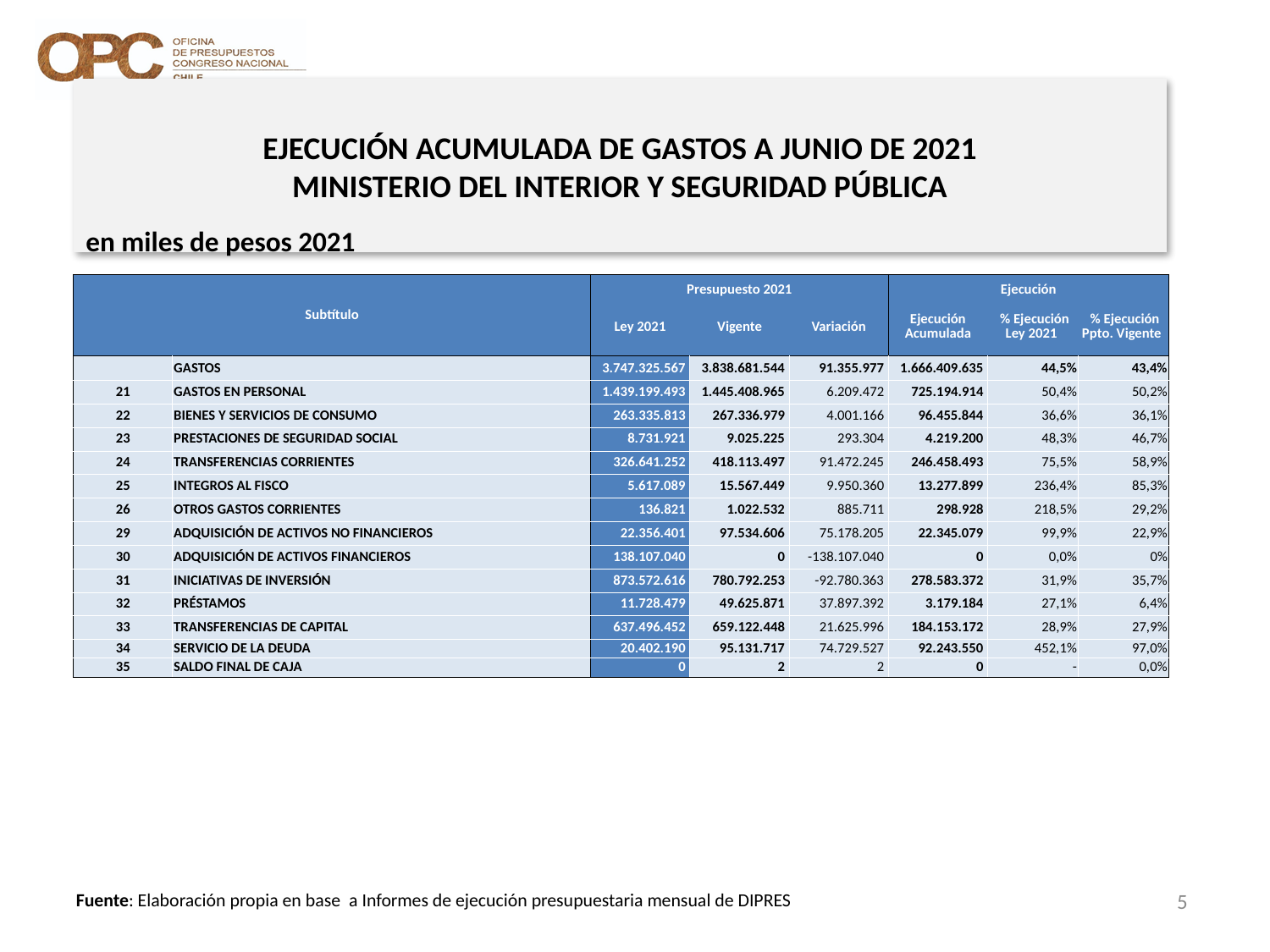

# EJECUCIÓN ACUMULADA DE GASTOS A JUNIO DE 2021 MINISTERIO DEL INTERIOR Y SEGURIDAD PÚBLICA
en miles de pesos 2021
| Subtítulo |  | Presupuesto 2021 |  |  | Ejecución |  |  |
| --- | --- | --- | --- | --- | --- | --- | --- |
|  |  | Ley 2021 | Vigente | Variación | Ejecución Acumulada | % Ejecución Ley 2021 | % Ejecución Ppto. Vigente |
|  | GASTOS | 3.747.325.567 | 3.838.681.544 | 91.355.977 | 1.666.409.635 | 44,5% | 43,4% |
| 21 | GASTOS EN PERSONAL | 1.439.199.493 | 1.445.408.965 | 6.209.472 | 725.194.914 | 50,4% | 50,2% |
| 22 | BIENES Y SERVICIOS DE CONSUMO | 263.335.813 | 267.336.979 | 4.001.166 | 96.455.844 | 36,6% | 36,1% |
| 23 | PRESTACIONES DE SEGURIDAD SOCIAL | 8.731.921 | 9.025.225 | 293.304 | 4.219.200 | 48,3% | 46,7% |
| 24 | TRANSFERENCIAS CORRIENTES | 326.641.252 | 418.113.497 | 91.472.245 | 246.458.493 | 75,5% | 58,9% |
| 25 | INTEGROS AL FISCO | 5.617.089 | 15.567.449 | 9.950.360 | 13.277.899 | 236,4% | 85,3% |
| 26 | OTROS GASTOS CORRIENTES | 136.821 | 1.022.532 | 885.711 | 298.928 | 218,5% | 29,2% |
| 29 | ADQUISICIÓN DE ACTIVOS NO FINANCIEROS | 22.356.401 | 97.534.606 | 75.178.205 | 22.345.079 | 99,9% | 22,9% |
| 30 | ADQUISICIÓN DE ACTIVOS FINANCIEROS | 138.107.040 | 0 | -138.107.040 | 0 | 0,0% | 0% |
| 31 | INICIATIVAS DE INVERSIÓN | 873.572.616 | 780.792.253 | -92.780.363 | 278.583.372 | 31,9% | 35,7% |
| 32 | PRÉSTAMOS | 11.728.479 | 49.625.871 | 37.897.392 | 3.179.184 | 27,1% | 6,4% |
| 33 | TRANSFERENCIAS DE CAPITAL | 637.496.452 | 659.122.448 | 21.625.996 | 184.153.172 | 28,9% | 27,9% |
| 34 | SERVICIO DE LA DEUDA | 20.402.190 | 95.131.717 | 74.729.527 | 92.243.550 | 452,1% | 97,0% |
| 35 | SALDO FINAL DE CAJA | 0 | 2 | 2 | 0 | - | 0,0% |
5